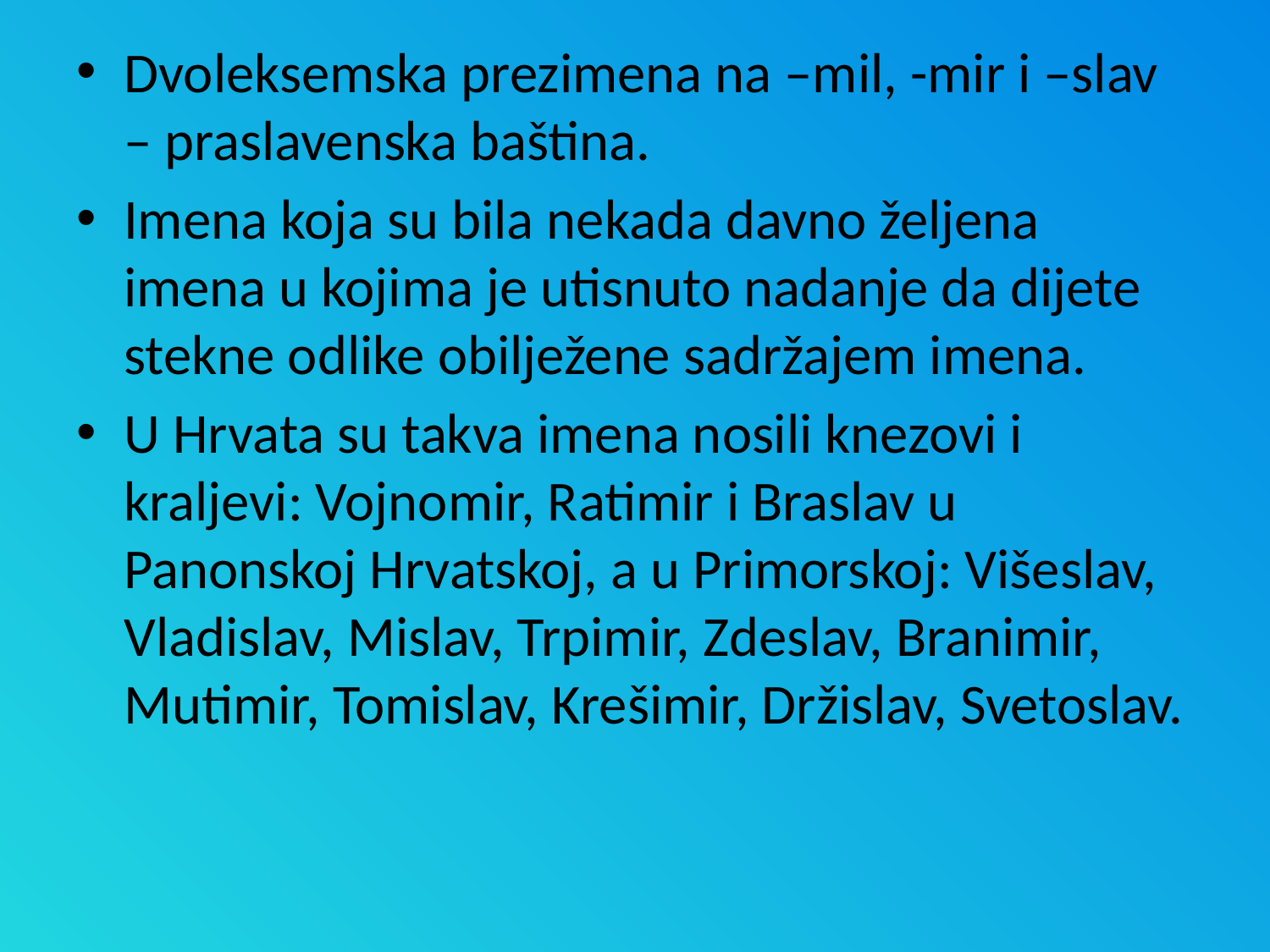

Dvoleksemska prezimena na –mil, -mir i –slav – praslavenska baština.
Imena koja su bila nekada davno željena imena u kojima je utisnuto nadanje da dijete stekne odlike obilježene sadržajem imena.
U Hrvata su takva imena nosili knezovi i kraljevi: Vojnomir, Ratimir i Braslav u Panonskoj Hrvatskoj, a u Primorskoj: Višeslav, Vladislav, Mislav, Trpimir, Zdeslav, Branimir, Mutimir, Tomislav, Krešimir, Držislav, Svetoslav.